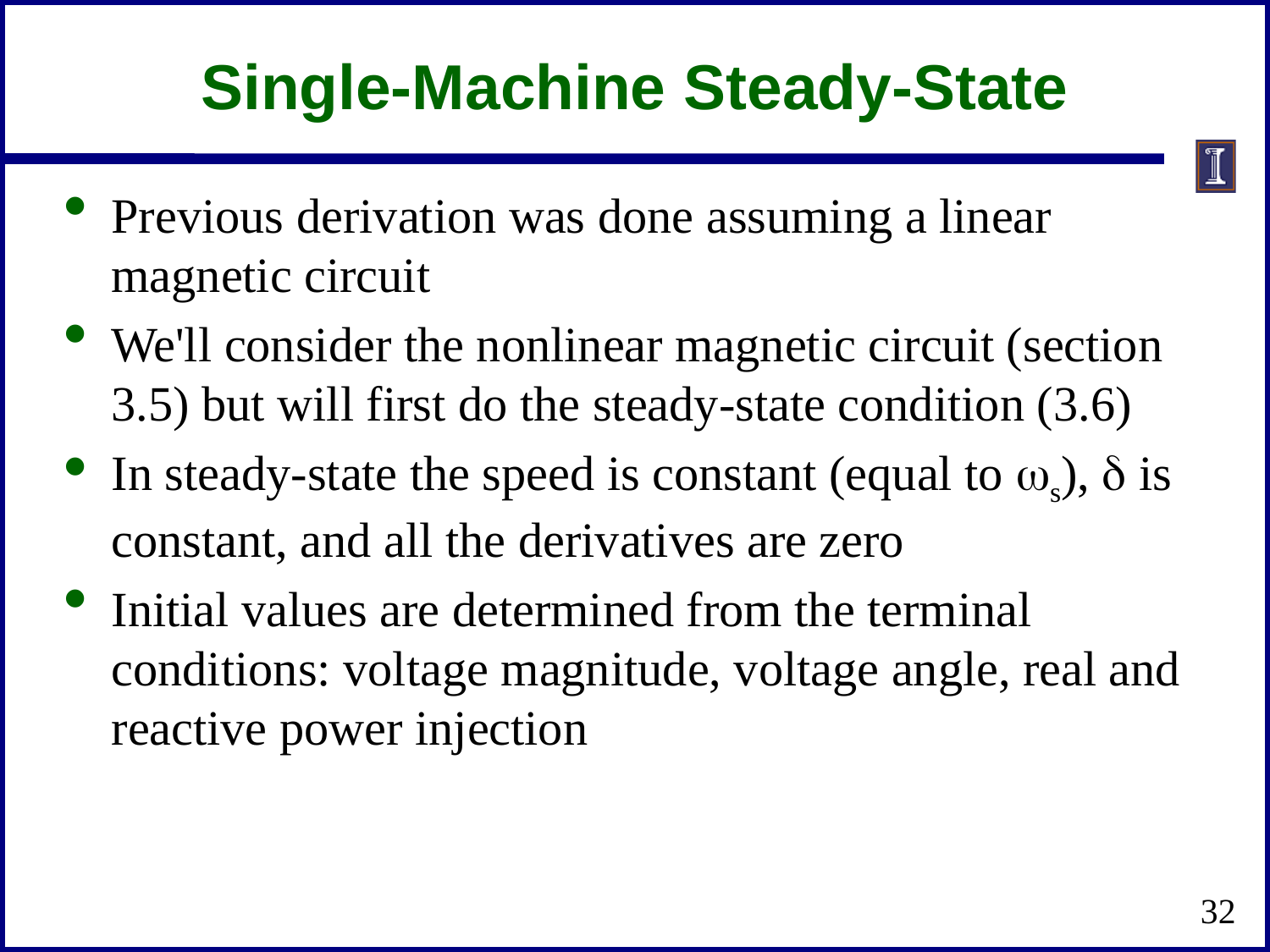

# Single-Machine Steady-State
Previous derivation was done assuming a linear magnetic circuit
We'll consider the nonlinear magnetic circuit (section 3.5) but will first do the steady-state condition (3.6)
In steady-state the speed is constant (equal to ωs), δ is constant, and all the derivatives are zero
Initial values are determined from the terminal conditions: voltage magnitude, voltage angle, real and reactive power injection

32